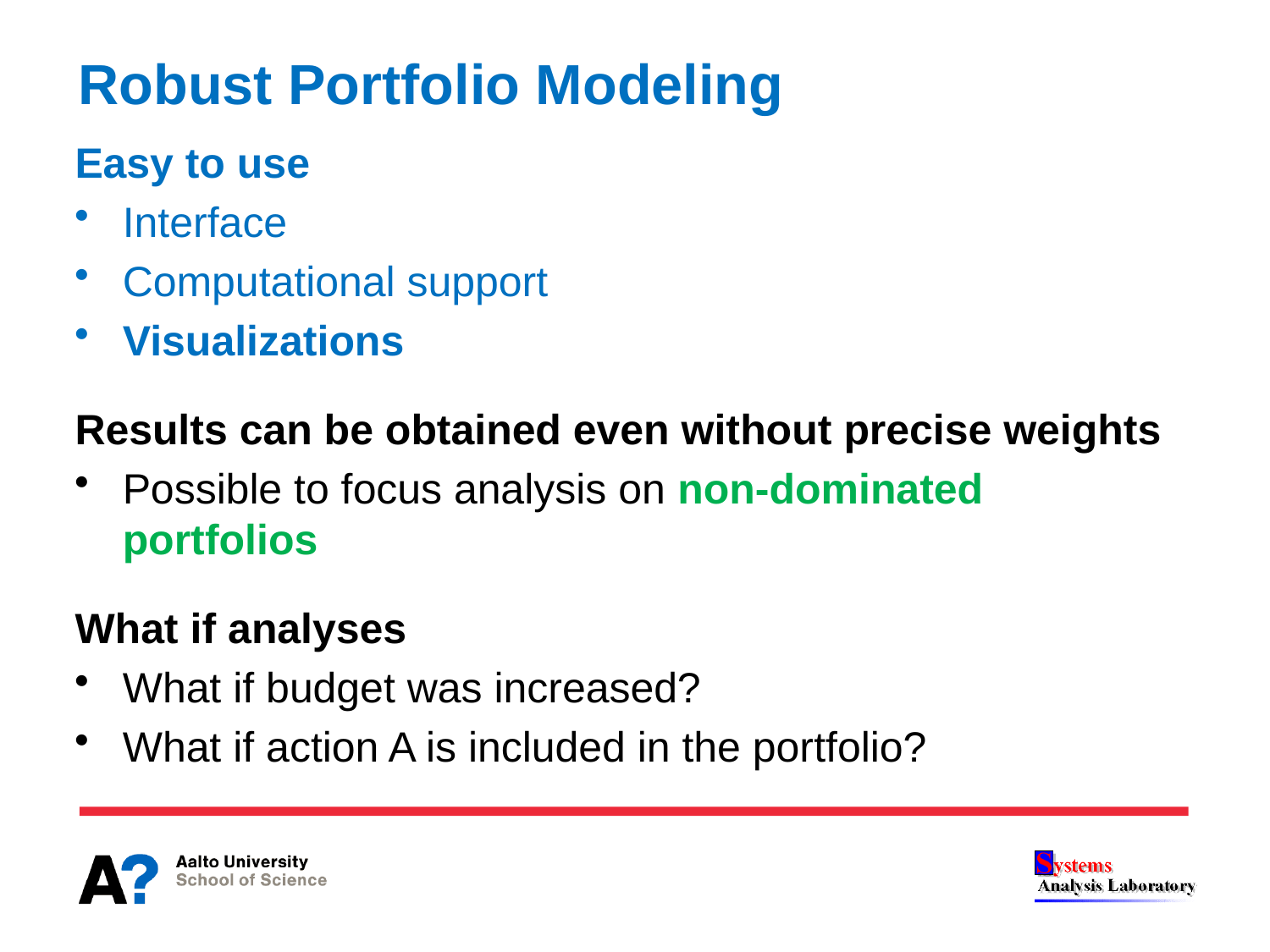

# Robust Portfolio Modeling
Easy to use
Interface
Computational support
Visualizations

Results can be obtained even without precise weights
Possible to focus analysis on non-dominated portfolios

What if analyses
What if budget was increased?
What if action A is included in the portfolio?